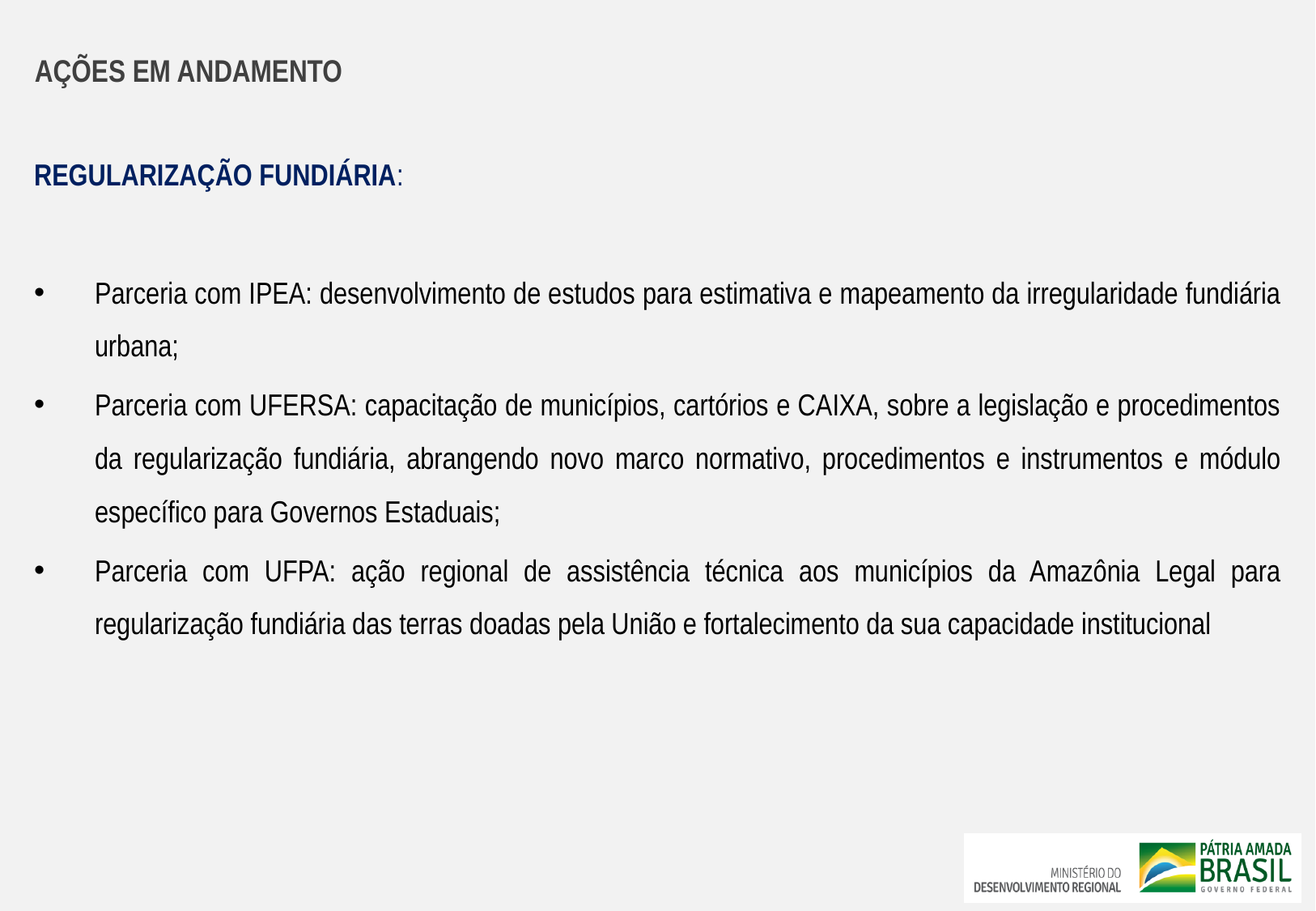

AÇÕES EM ANDAMENTO
REGULARIZAÇÃO FUNDIÁRIA:

Parceria com IPEA: desenvolvimento de estudos para estimativa e mapeamento da irregularidade fundiária urbana;
Parceria com UFERSA: capacitação de municípios, cartórios e CAIXA, sobre a legislação e procedimentos da regularização fundiária, abrangendo novo marco normativo, procedimentos e instrumentos e módulo específico para Governos Estaduais;
Parceria com UFPA: ação regional de assistência técnica aos municípios da Amazônia Legal para regularização fundiária das terras doadas pela União e fortalecimento da sua capacidade institucional